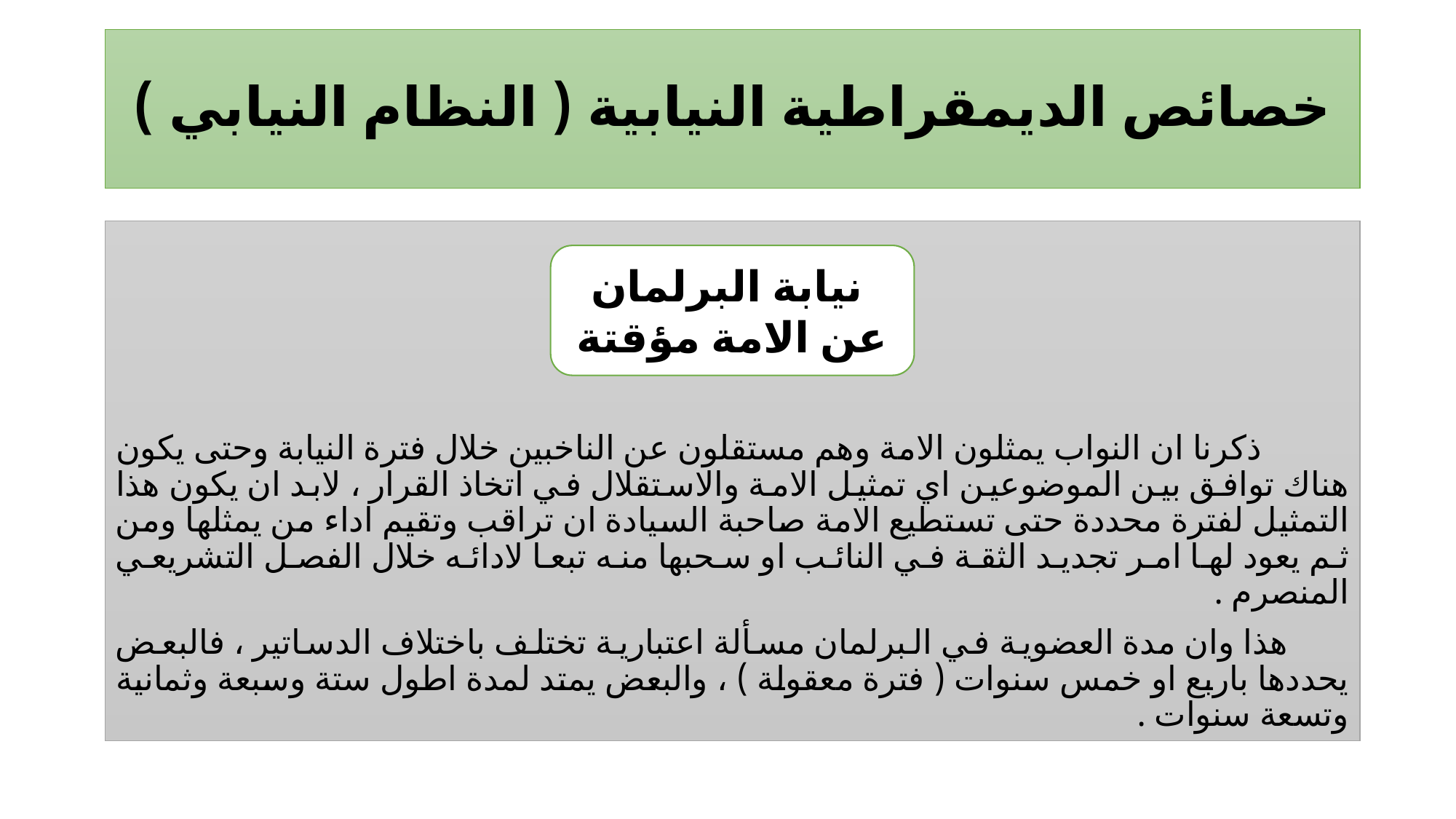

# خصائص الديمقراطية النيابية ( النظام النيابي )

          ذكرنا ان النواب يمثلون الامة وهم مستقلون عن الناخبين خلال فترة النيابة وحتى يكون هناك توافق بين الموضوعين اي تمثيل الامة والاستقلال في اتخاذ القرار ، لابد ان يكون هذا التمثيل لفترة محددة حتى تستطيع الامة صاحبة السيادة ان تراقب وتقيم اداء من يمثلها ومن ثم يعود لها امر تجديد الثقة في النائب او سحبها منه تبعا لادائه خلال الفصل التشريعي المنصرم .
       هذا وان مدة العضوية في البرلمان مسألة اعتبارية تختلف باختلاف الدساتير ، فالبعض يحددها باربع او خمس سنوات ( فترة معقولة ) ، والبعض يمتد لمدة اطول ستة وسبعة وثمانية وتسعة سنوات .
نيابة البرلمان
عن الامة مؤقتة